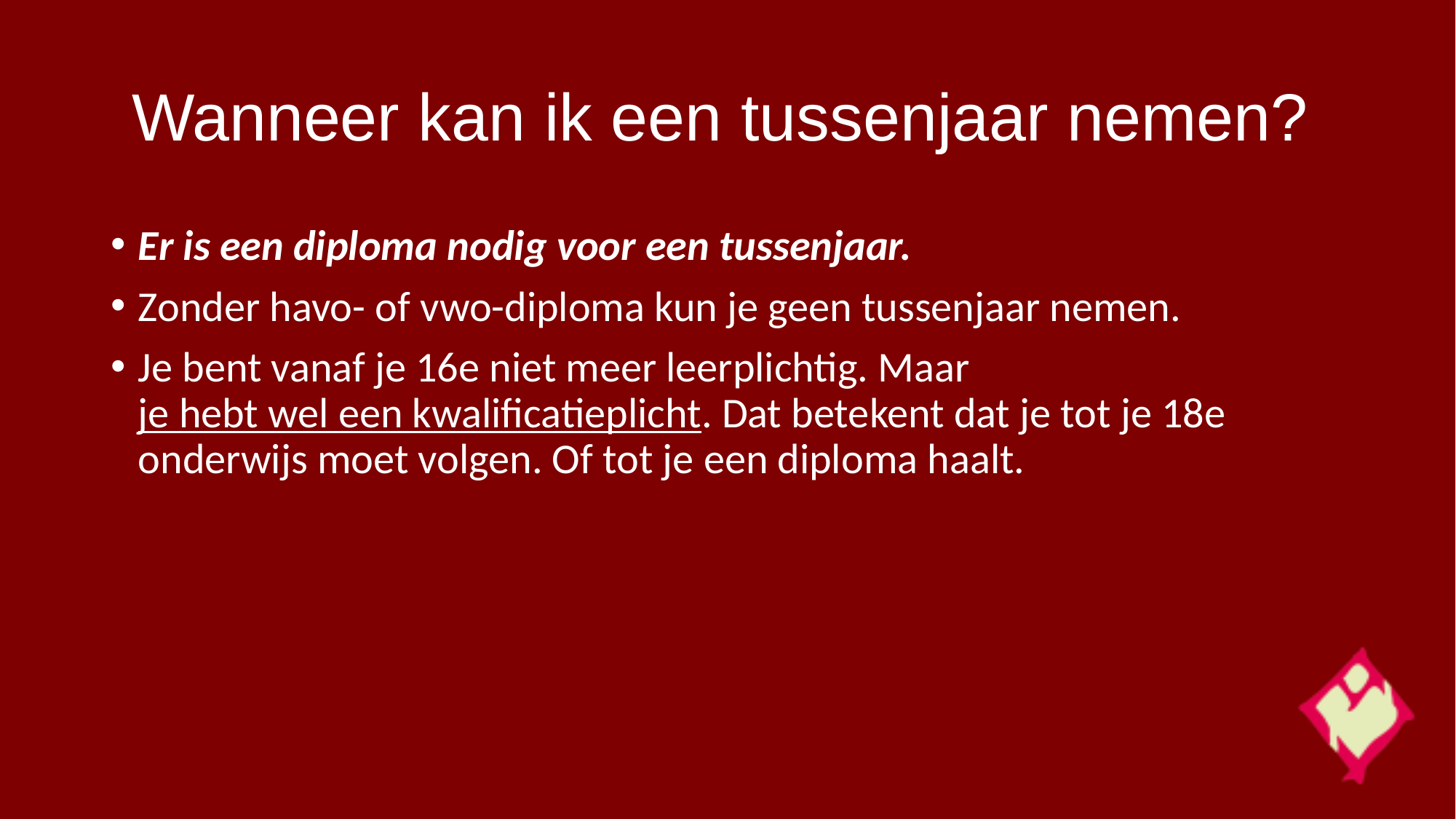

# Wanneer kan ik een tussenjaar nemen?
Er is een diploma nodig voor een tussenjaar.
Zonder havo- of vwo-diploma kun je geen tussenjaar nemen.
Je bent vanaf je 16e niet meer leerplichtig. Maar je hebt wel een kwalificatieplicht. Dat betekent dat je tot je 18e onderwijs moet volgen. Of tot je een diploma haalt.